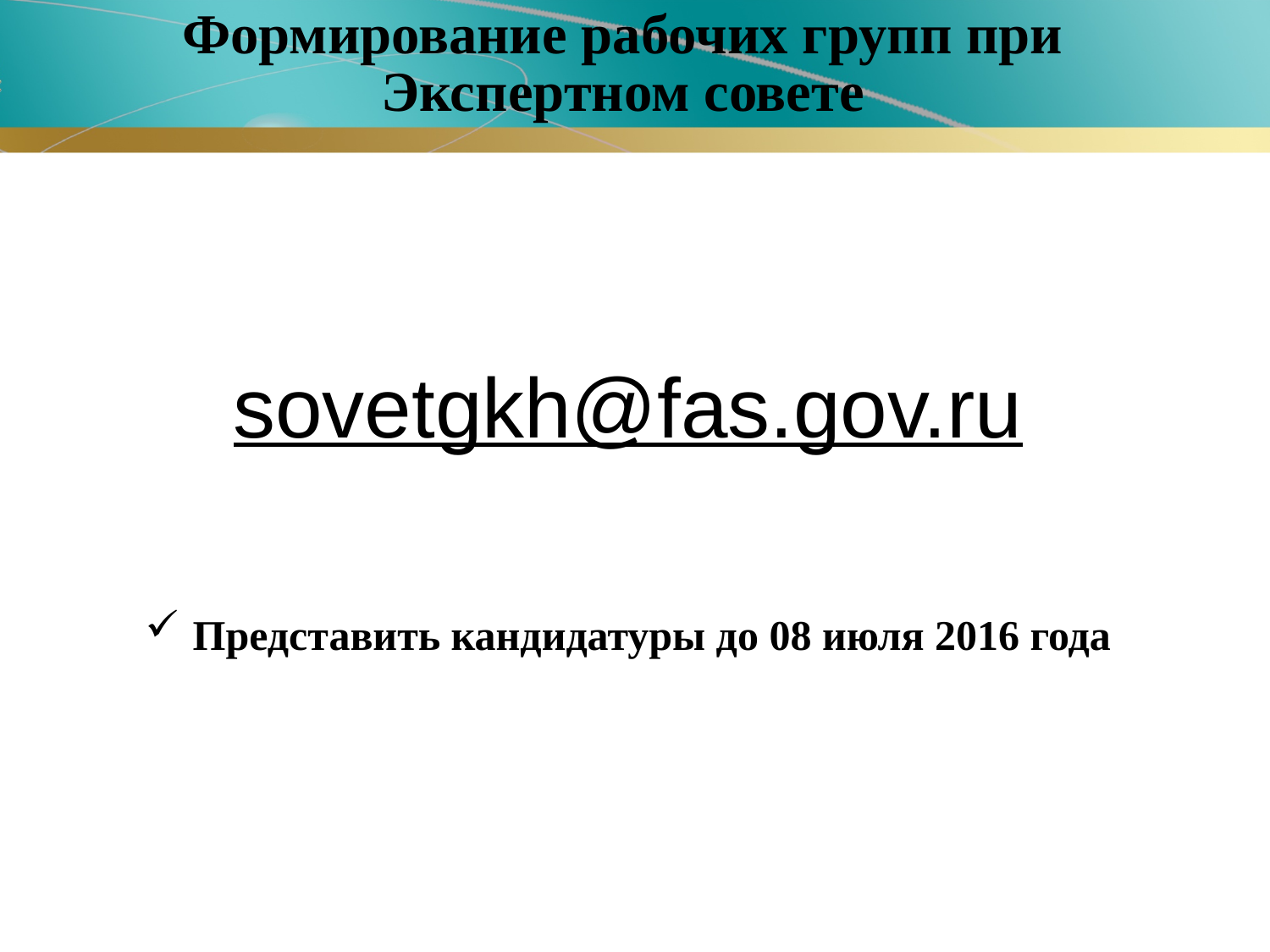

# Формирование рабочих групп при Экспертном совете
sovetgkh@fas.gov.ru
Представить кандидатуры до 08 июля 2016 года